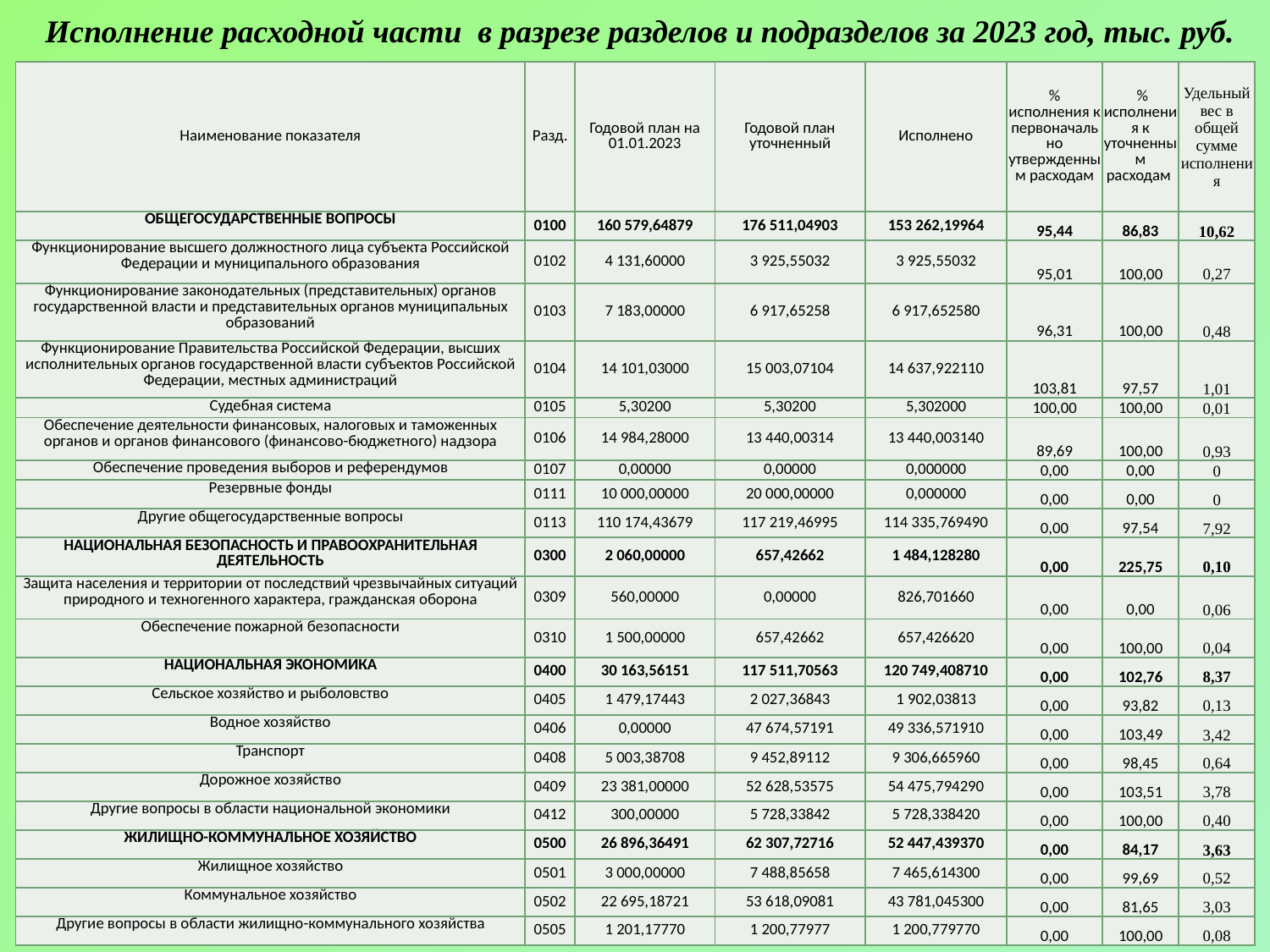

# Исполнение расходной части  в разрезе разделов и подразделов за 2023 год, тыс. руб.
| Наименование показателя | Разд. | Годовой план на 01.01.2023 | Годовой план уточненный | Исполнено | % исполнения к первоначально утвержденным расходам | % исполнения к уточненным расходам | Удельный вес в общей сумме исполнения |
| --- | --- | --- | --- | --- | --- | --- | --- |
| ОБЩЕГОСУДАРСТВЕННЫЕ ВОПРОСЫ | 0100 | 160 579,64879 | 176 511,04903 | 153 262,19964 | 95,44 | 86,83 | 10,62 |
| Функционирование высшего должностного лица субъекта Российской Федерации и муниципального образования | 0102 | 4 131,60000 | 3 925,55032 | 3 925,55032 | 95,01 | 100,00 | 0,27 |
| Функционирование законодательных (представительных) органов государственной власти и представительных органов муниципальных образований | 0103 | 7 183,00000 | 6 917,65258 | 6 917,652580 | 96,31 | 100,00 | 0,48 |
| Функционирование Правительства Российской Федерации, высших исполнительных органов государственной власти субъектов Российской Федерации, местных администраций | 0104 | 14 101,03000 | 15 003,07104 | 14 637,922110 | 103,81 | 97,57 | 1,01 |
| Судебная система | 0105 | 5,30200 | 5,30200 | 5,302000 | 100,00 | 100,00 | 0,01 |
| Обеспечение деятельности финансовых, налоговых и таможенных органов и органов финансового (финансово-бюджетного) надзора | 0106 | 14 984,28000 | 13 440,00314 | 13 440,003140 | 89,69 | 100,00 | 0,93 |
| Обеспечение проведения выборов и референдумов | 0107 | 0,00000 | 0,00000 | 0,000000 | 0,00 | 0,00 | 0 |
| Резервные фонды | 0111 | 10 000,00000 | 20 000,00000 | 0,000000 | 0,00 | 0,00 | 0 |
| Другие общегосударственные вопросы | 0113 | 110 174,43679 | 117 219,46995 | 114 335,769490 | 0,00 | 97,54 | 7,92 |
| НАЦИОНАЛЬНАЯ БЕЗОПАСНОСТЬ И ПРАВООХРАНИТЕЛЬНАЯ ДЕЯТЕЛЬНОСТЬ | 0300 | 2 060,00000 | 657,42662 | 1 484,128280 | 0,00 | 225,75 | 0,10 |
| Защита населения и территории от последствий чрезвычайных ситуаций природного и техногенного характера, гражданская оборона | 0309 | 560,00000 | 0,00000 | 826,701660 | 0,00 | 0,00 | 0,06 |
| Обеспечение пожарной безопасности | 0310 | 1 500,00000 | 657,42662 | 657,426620 | 0,00 | 100,00 | 0,04 |
| НАЦИОНАЛЬНАЯ ЭКОНОМИКА | 0400 | 30 163,56151 | 117 511,70563 | 120 749,408710 | 0,00 | 102,76 | 8,37 |
| Сельское хозяйство и рыболовство | 0405 | 1 479,17443 | 2 027,36843 | 1 902,03813 | 0,00 | 93,82 | 0,13 |
| Водное хозяйство | 0406 | 0,00000 | 47 674,57191 | 49 336,571910 | 0,00 | 103,49 | 3,42 |
| Транспорт | 0408 | 5 003,38708 | 9 452,89112 | 9 306,665960 | 0,00 | 98,45 | 0,64 |
| Дорожное хозяйство | 0409 | 23 381,00000 | 52 628,53575 | 54 475,794290 | 0,00 | 103,51 | 3,78 |
| Другие вопросы в области национальной экономики | 0412 | 300,00000 | 5 728,33842 | 5 728,338420 | 0,00 | 100,00 | 0,40 |
| ЖИЛИЩНО-КОММУНАЛЬНОЕ ХОЗЯЙСТВО | 0500 | 26 896,36491 | 62 307,72716 | 52 447,439370 | 0,00 | 84,17 | 3,63 |
| Жилищное хозяйство | 0501 | 3 000,00000 | 7 488,85658 | 7 465,614300 | 0,00 | 99,69 | 0,52 |
| Коммунальное хозяйство | 0502 | 22 695,18721 | 53 618,09081 | 43 781,045300 | 0,00 | 81,65 | 3,03 |
| Другие вопросы в области жилищно-коммунального хозяйства | 0505 | 1 201,17770 | 1 200,77977 | 1 200,779770 | 0,00 | 100,00 | 0,08 |